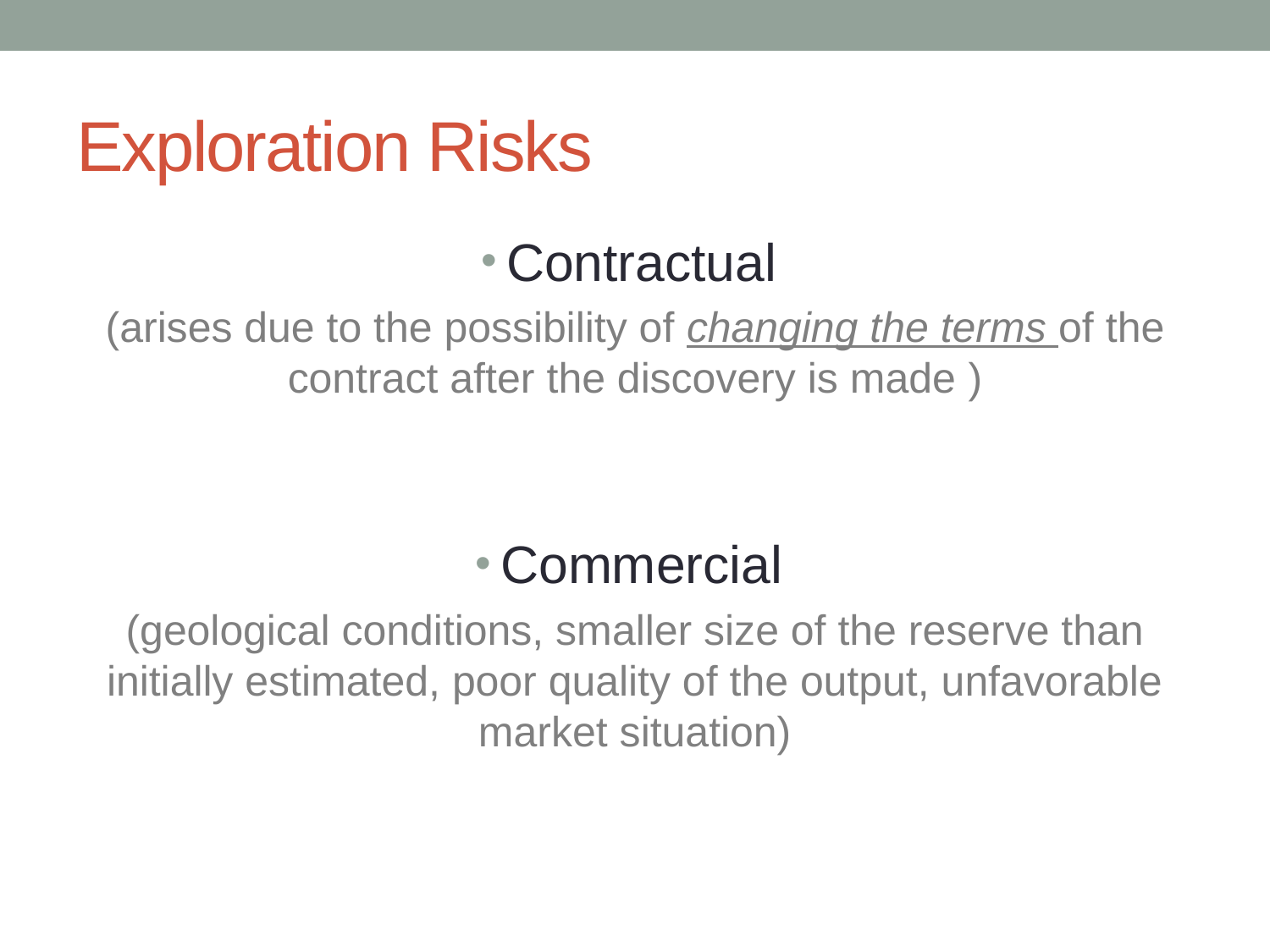

# Exploration Risks
Contractual
(arises due to the possibility of changing the terms of the contract after the discovery is made )

Commercial
(geological conditions, smaller size of the reserve than initially estimated, poor quality of the output, unfavorable market situation)